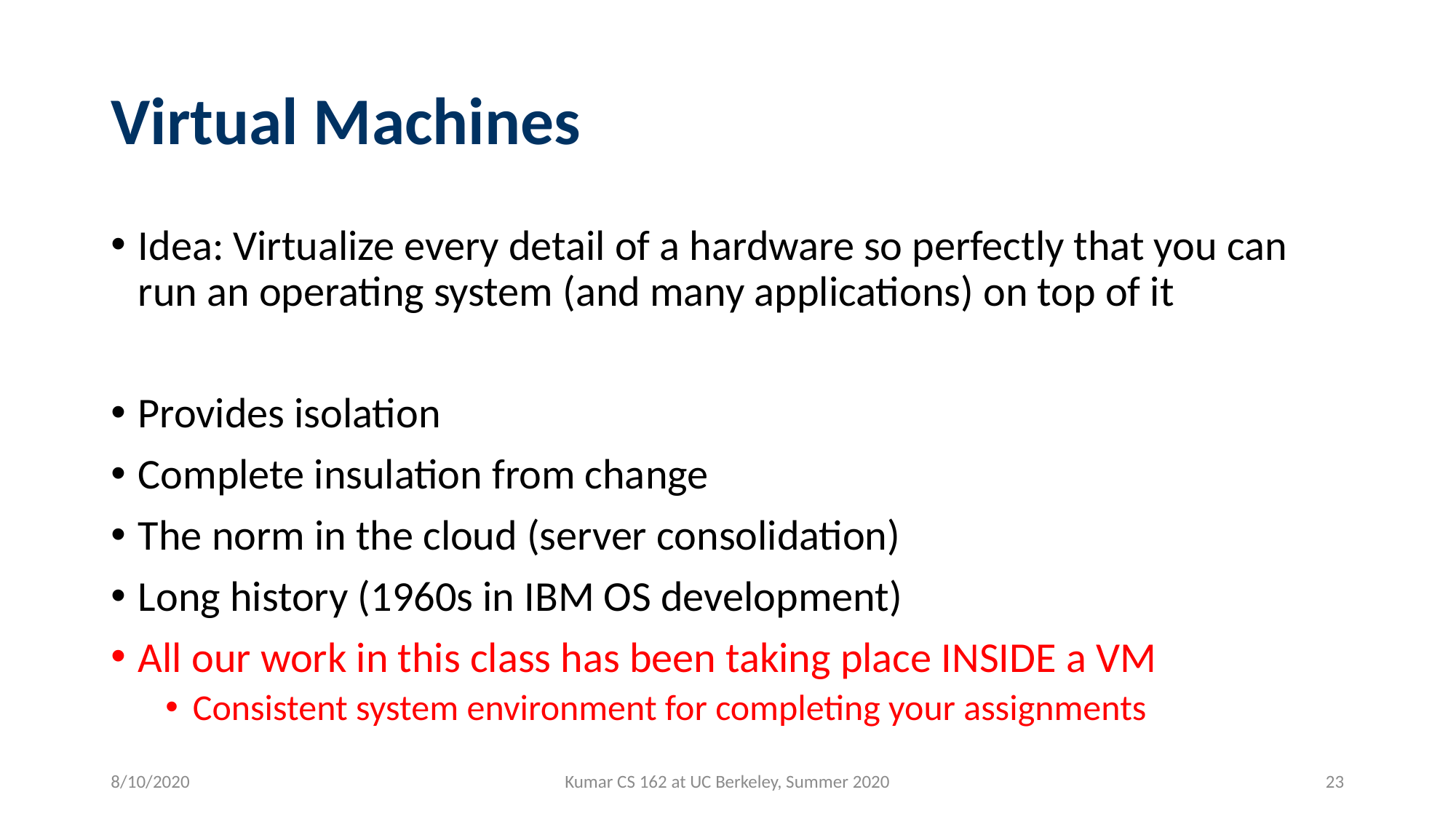

# Virtual Machines
Idea: Virtualize every detail of a hardware so perfectly that you can run an operating system (and many applications) on top of it

Provides isolation
Complete insulation from change
The norm in the cloud (server consolidation)
Long history (1960s in IBM OS development)
All our work in this class has been taking place INSIDE a VM
Consistent system environment for completing your assignments
8/10/2020
Kumar CS 162 at UC Berkeley, Summer 2020
23